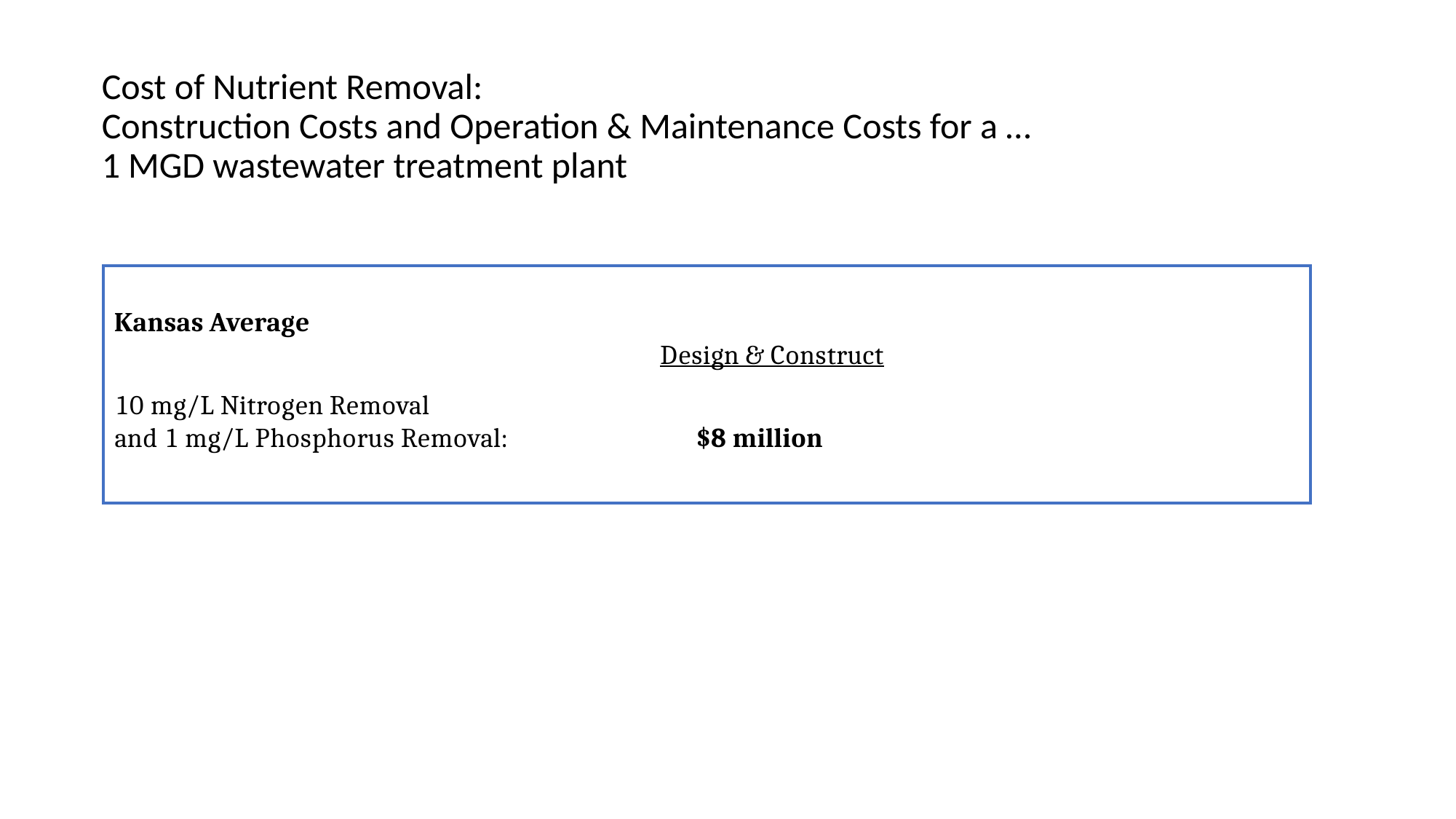

# Cost of Nutrient Removal: Construction Costs and Operation & Maintenance Costs for a … 1 MGD wastewater treatment plant

Kansas Average
					Design & Construct
10 mg/L Nitrogen Removal
and 1 mg/L Phosphorus Removal:		      $8 million